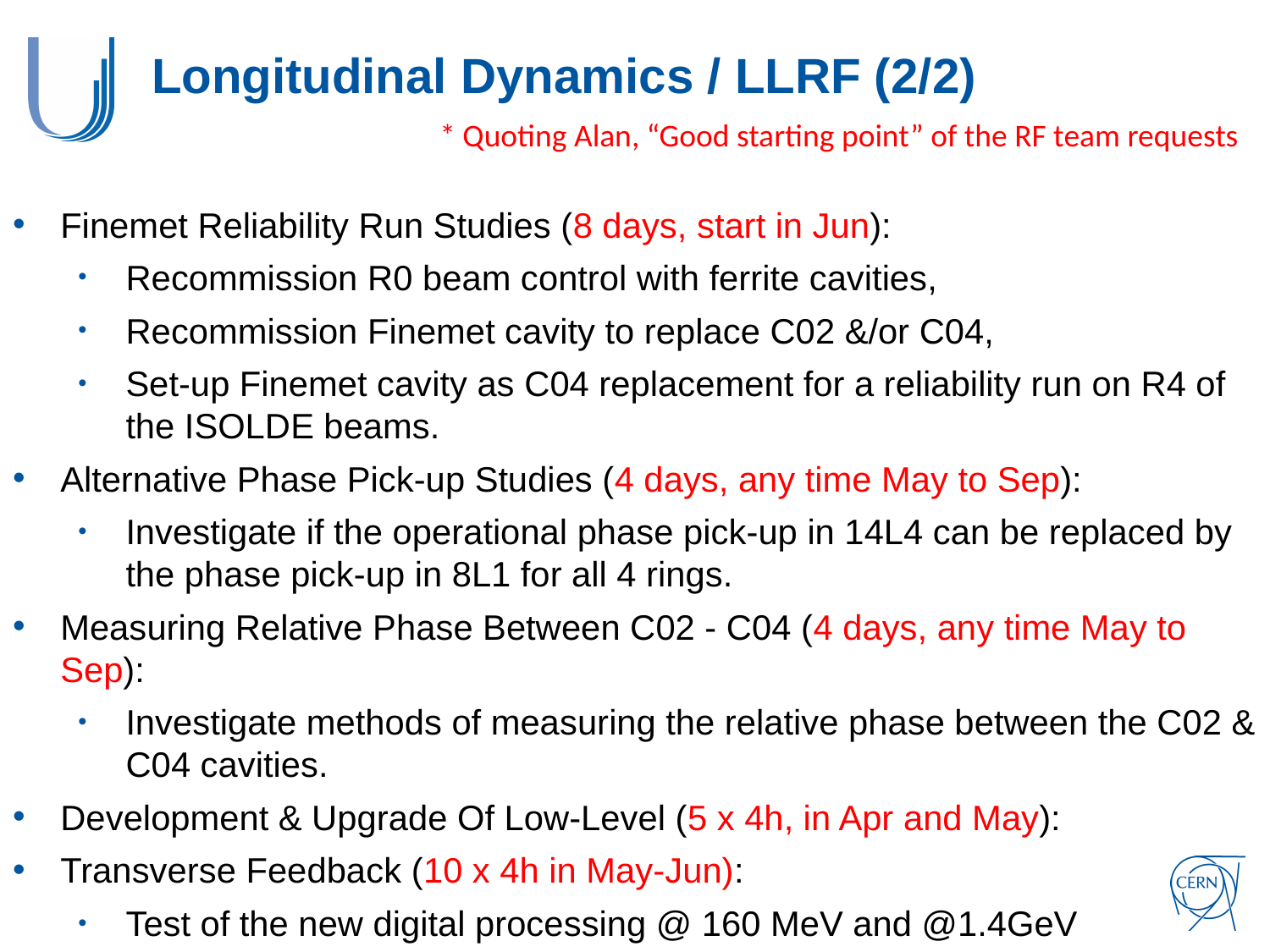

# Longitudinal Dynamics / LLRF (2/2)
* Quoting Alan, “Good starting point” of the RF team requests
Finemet Reliability Run Studies (8 days, start in Jun):
Recommission R0 beam control with ferrite cavities,
Recommission Finemet cavity to replace C02 &/or C04,
Set-up Finemet cavity as C04 replacement for a reliability run on R4 of the ISOLDE beams.
Alternative Phase Pick-up Studies (4 days, any time May to Sep):
Investigate if the operational phase pick-up in 14L4 can be replaced by the phase pick-up in 8L1 for all 4 rings.
Measuring Relative Phase Between C02 - C04 (4 days, any time May to Sep):
Investigate methods of measuring the relative phase between the C02 & C04 cavities.
Development & Upgrade Of Low-Level (5 x 4h, in Apr and May):
Transverse Feedback (10 x 4h in May-Jun):
Test of the new digital processing @ 160 MeV and @1.4GeV